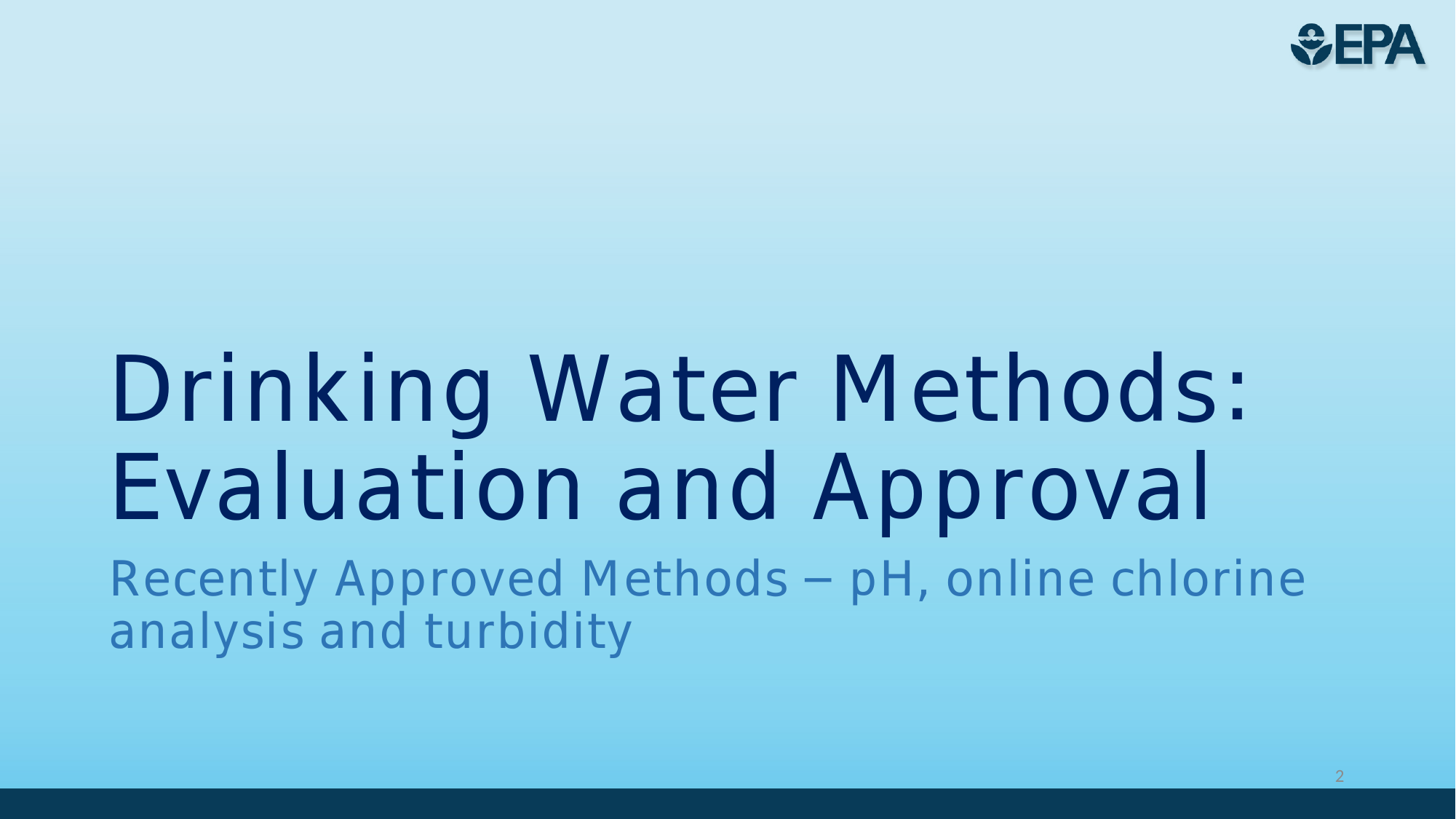

# Drinking Water Methods: Evaluation and Approval
Recently Approved Methods – pH, online chlorine analysis and turbidity
2